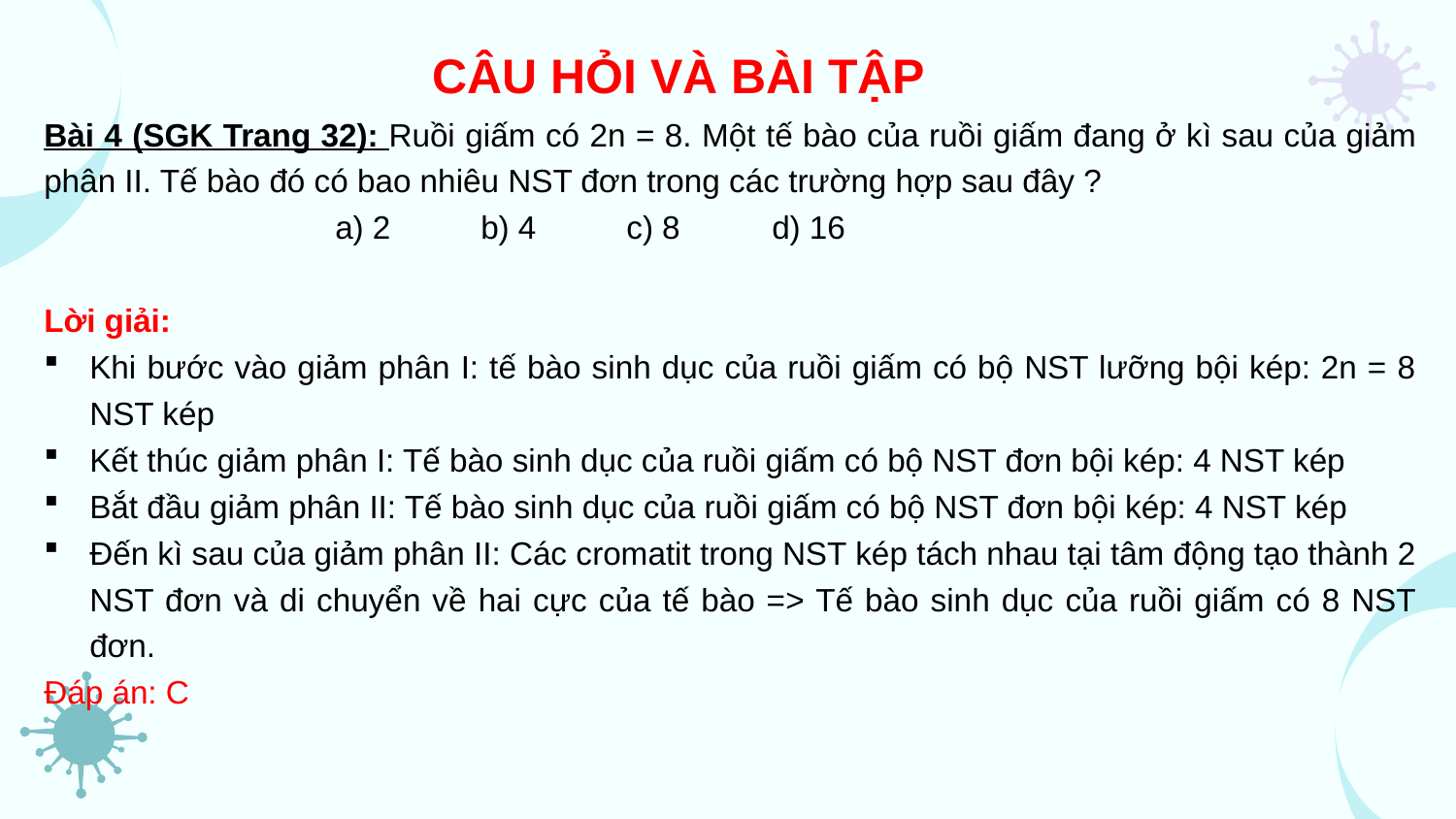

CÂU HỎI VÀ BÀI TẬP
Bài 4 (SGK Trang 32): Ruồi giấm có 2n = 8. Một tế bào của ruồi giấm đang ở kì sau của giảm phân II. Tế bào đó có bao nhiêu NST đơn trong các trường hợp sau đây ?
		a) 2         	b) 4         	c) 8        	d) 16

Lời giải:
Khi bước vào giảm phân I: tế bào sinh dục của ruồi giấm có bộ NST lưỡng bội kép: 2n = 8 NST kép
Kết thúc giảm phân I: Tế bào sinh dục của ruồi giấm có bộ NST đơn bội kép: 4 NST kép
Bắt đầu giảm phân II: Tế bào sinh dục của ruồi giấm có bộ NST đơn bội kép: 4 NST kép
Đến kì sau của giảm phân II: Các cromatit trong NST kép tách nhau tại tâm động tạo thành 2 NST đơn và di chuyển về hai cực của tế bào => Tế bào sinh dục của ruồi giấm có 8 NST đơn.
Đáp án: C